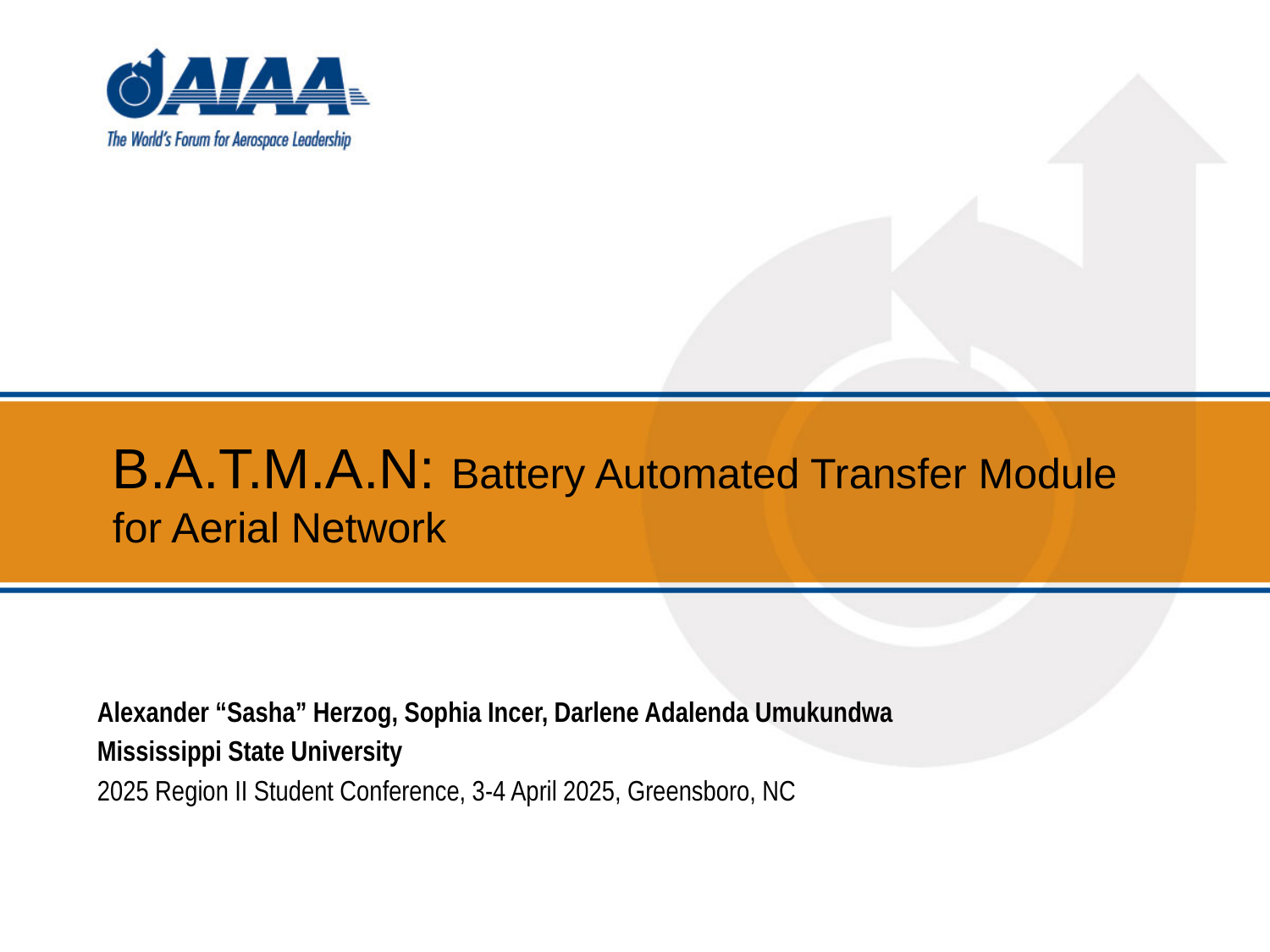

# B.A.T.M.A.N: Battery Automated Transfer Module for Aerial Network
Alexander “Sasha” Herzog, Sophia Incer, Darlene Adalenda Umukundwa
Mississippi State University
2025 Region II Student Conference, 3-4 April 2025, Greensboro, NC